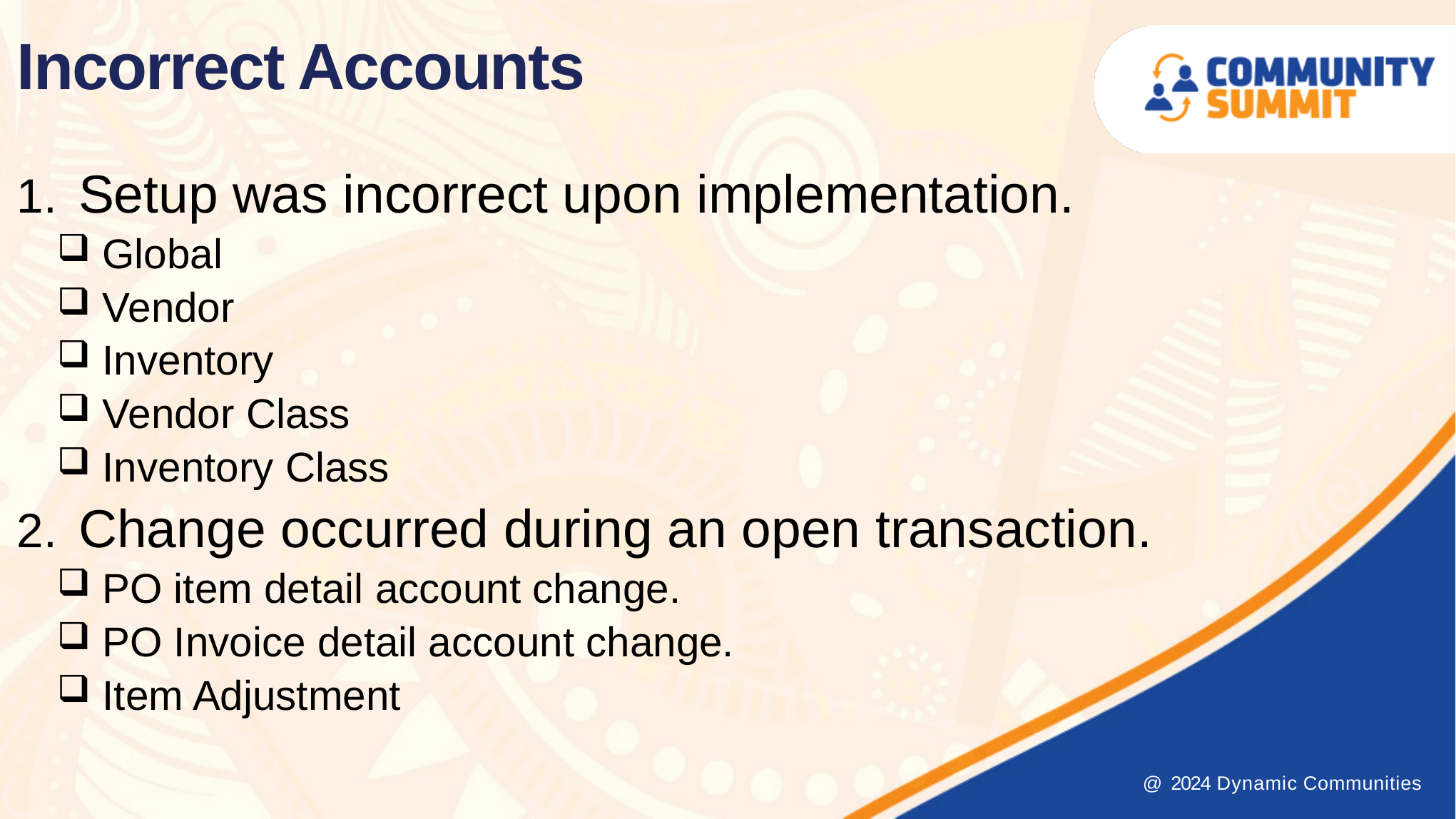

Incorrect Accounts
Setup was incorrect upon implementation.
 Global
 Vendor
 Inventory
 Vendor Class
 Inventory Class
Change occurred during an open transaction.
 PO item detail account change.
 PO Invoice detail account change.
 Item Adjustment